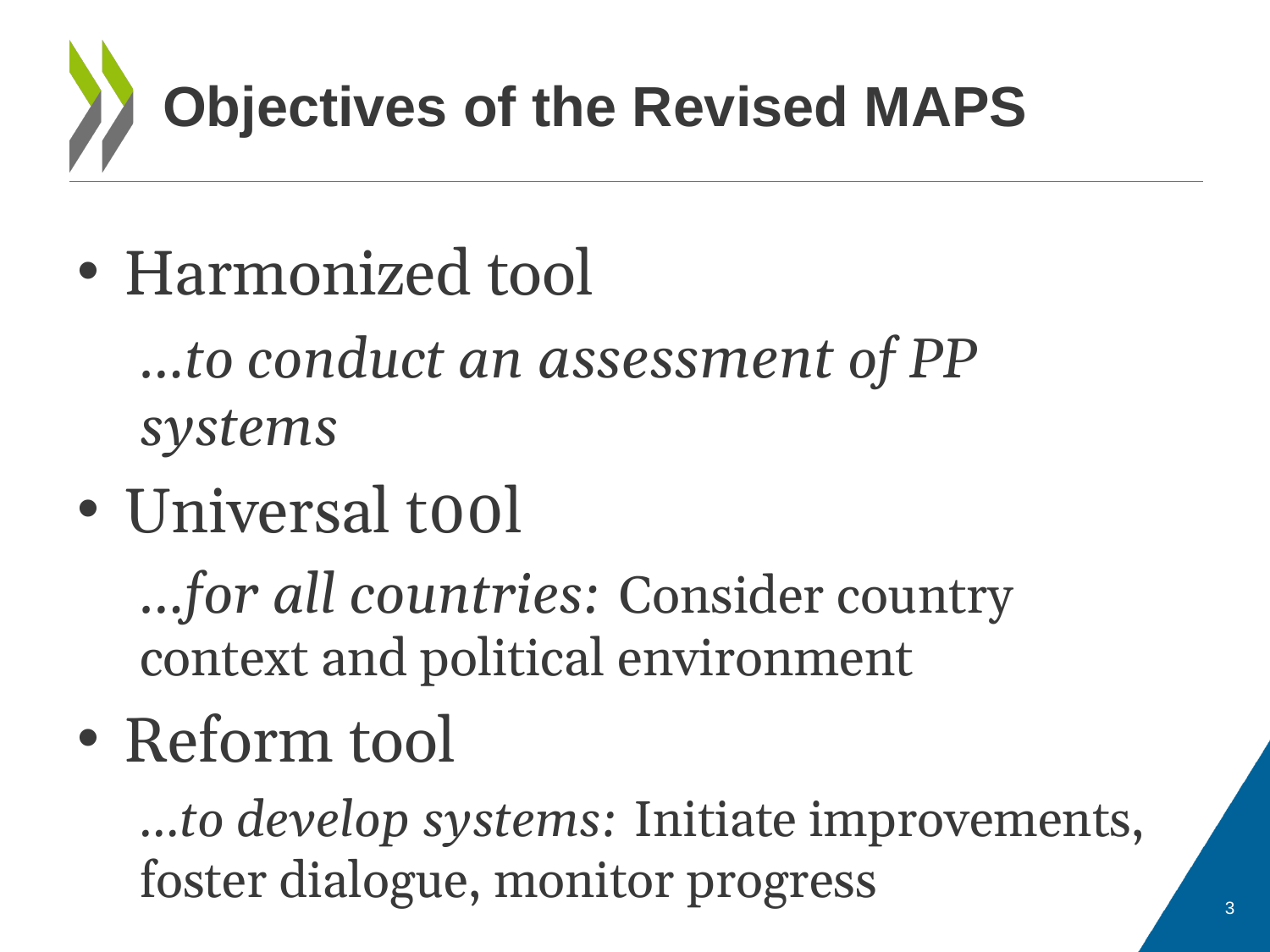

# Objectives of the Revised MAPS
Harmonized tool
…to conduct an assessment of PP systems
Universal t00l
…for all countries: Consider country context and political environment
Reform tool
…to develop systems: Initiate improvements, foster dialogue, monitor progress

3